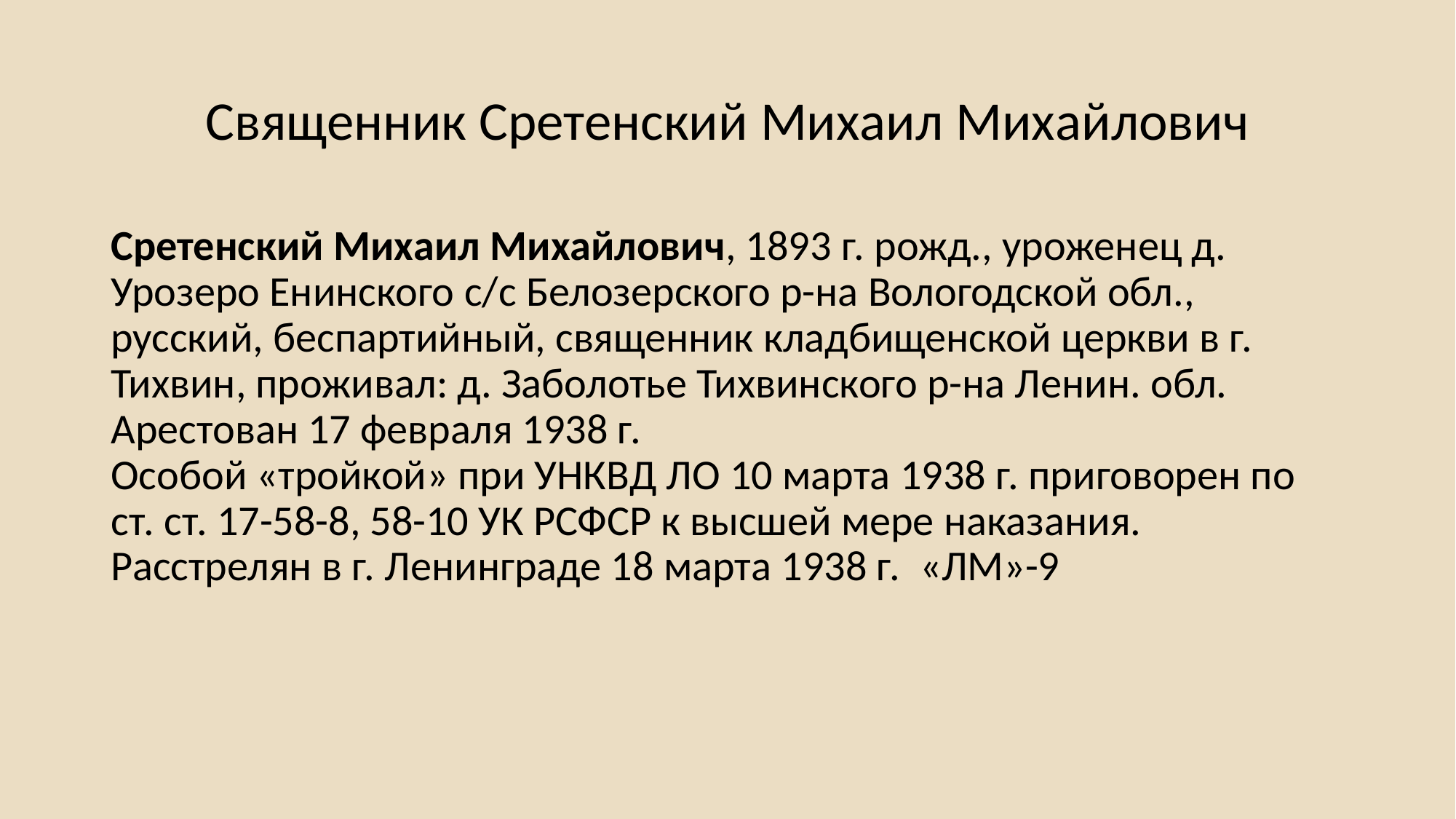

# Священник Сретенский Михаил Михайлович
Сретенский Михаил Михайлович, 1893 г. рожд., уроженец д. Урозеро Енинского с/с Белозерского р-на Вологодской обл., русский, беспартийный, священник кладбищенской церкви в г. Тихвин, проживал: д. Заболотье Тихвинского р-на Ленин. обл.
Арестован 17 февраля 1938 г.
Особой «тройкой» при УНКВД ЛО 10 марта 1938 г. приговорен по ст. ст. 17-58-8, 58-10 УК РСФСР к высшей мере наказания.
Расстрелян в г. Ленинграде 18 марта 1938 г.  «ЛМ»-9